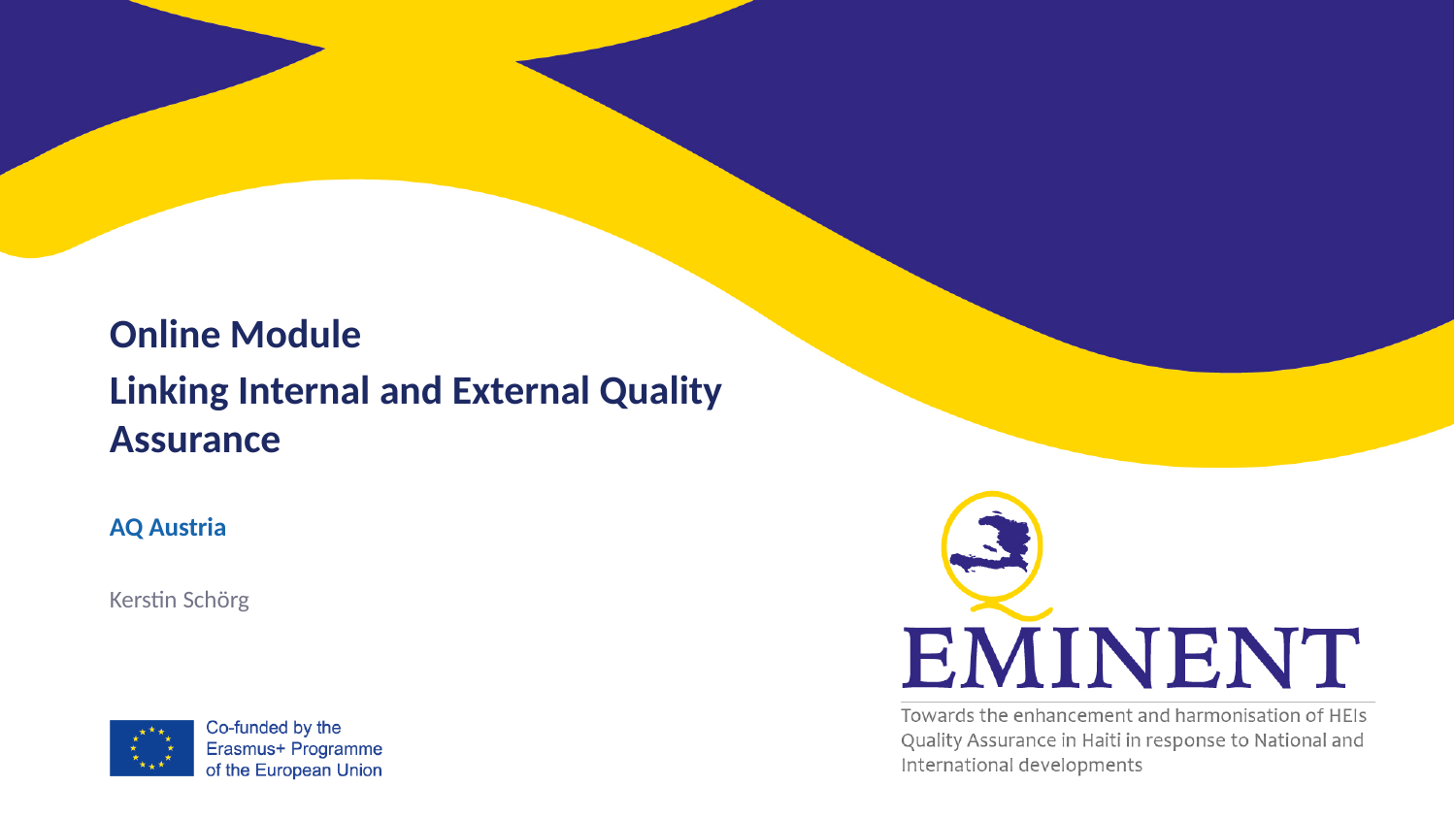

Online Module
Linking Internal and External Quality Assurance

AQ Austria
Kerstin Schörg